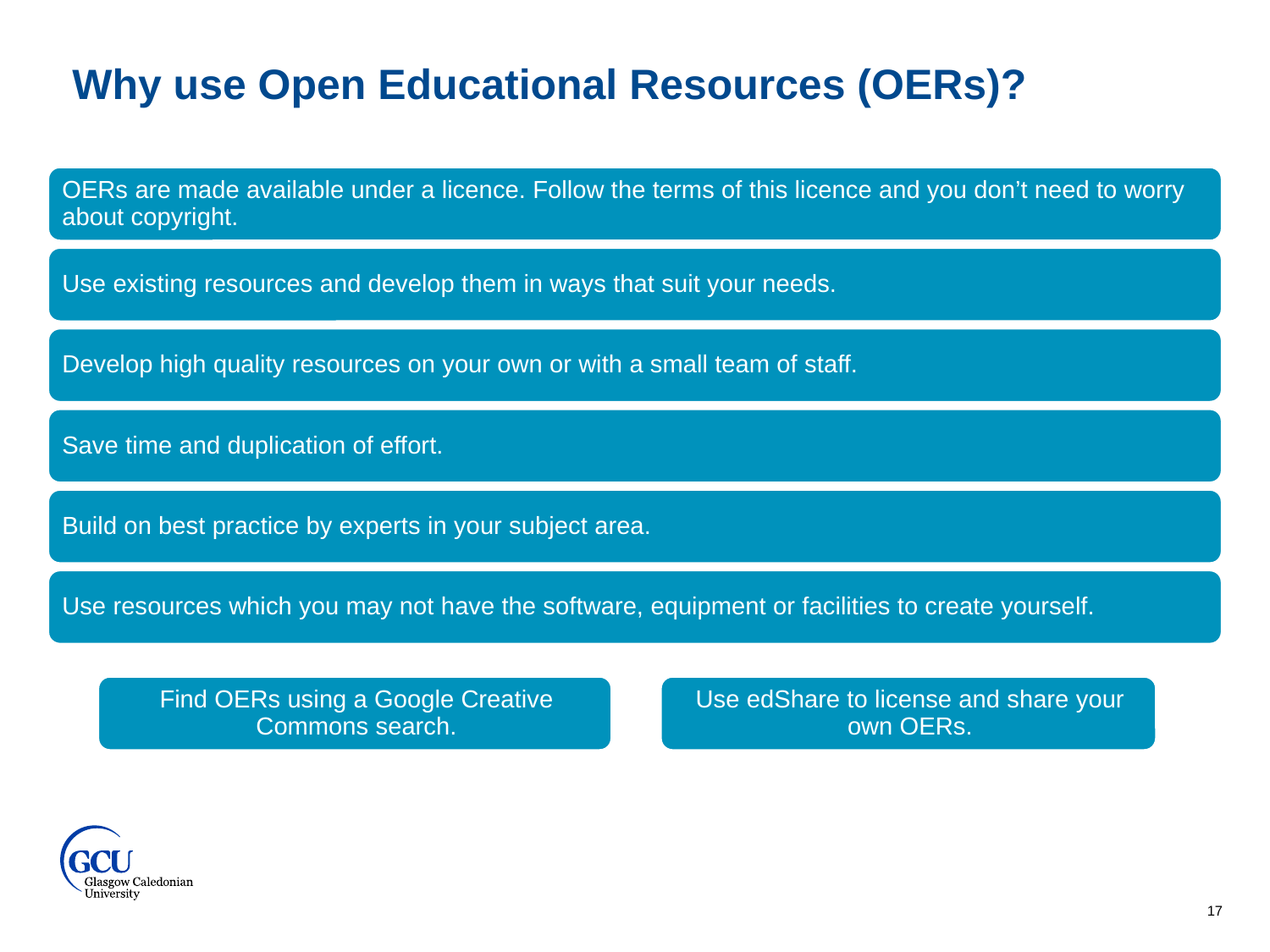

Why use Open Educational Resources (OERs)?
OERs are made available under a licence. Follow the terms of this licence and you don’t need to worry about copyright.
Use existing resources and develop them in ways that suit your needs.
Develop high quality resources on your own or with a small team of staff.
Save time and duplication of effort.
Build on best practice by experts in your subject area.
Use resources which you may not have the software, equipment or facilities to create yourself.
Find OERs using a Google Creative Commons search.
Use edShare to license and share your own OERs.